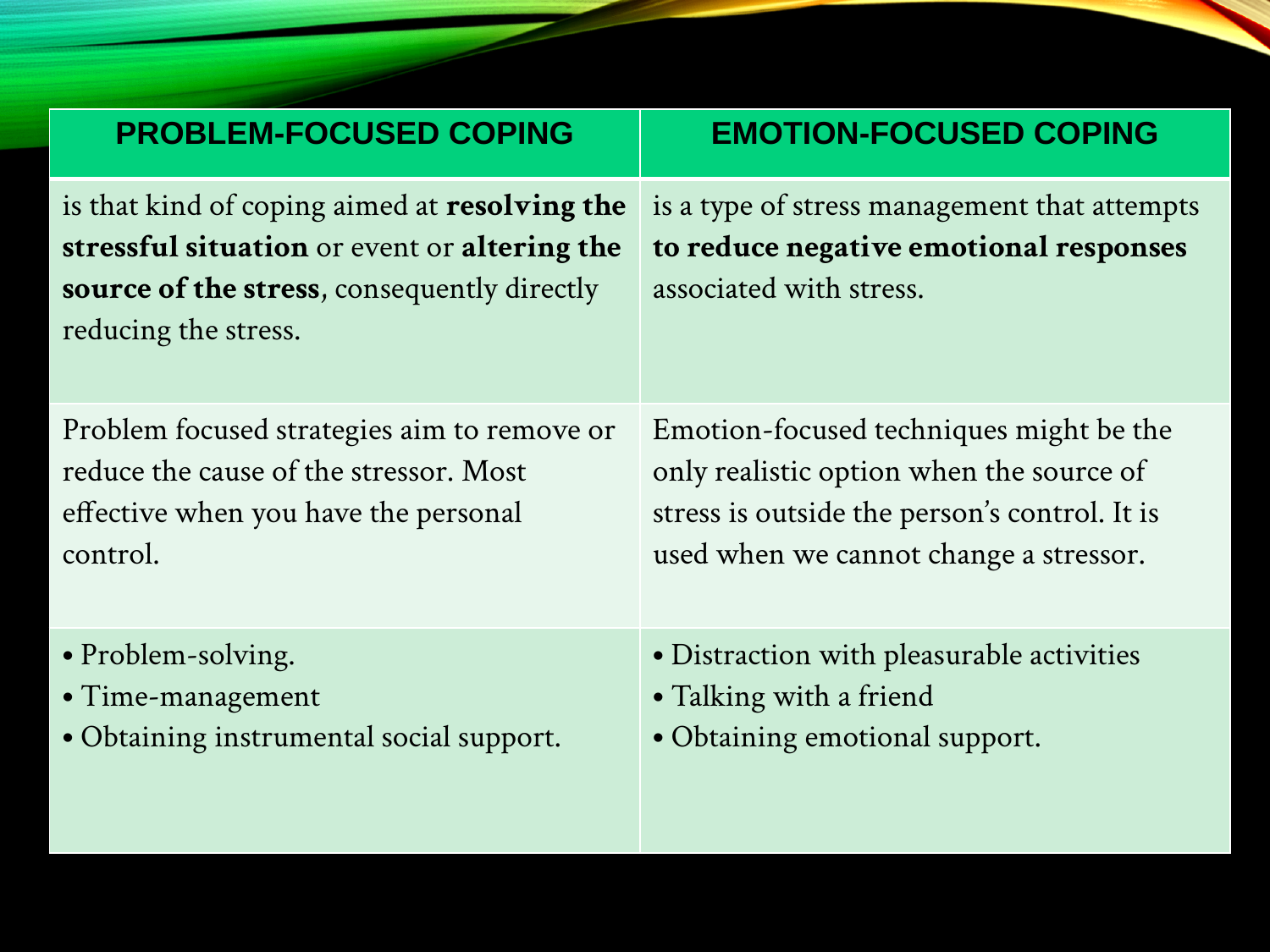

| PROBLEM-FOCUSED COPING | EMOTION-FOCUSED COPING |
| --- | --- |
| is that kind of coping aimed at resolving the stressful situation or event or altering the source of the stress, consequently directly reducing the stress. | is a type of stress management that attempts to reduce negative emotional responses associated with stress. |
| Problem focused strategies aim to remove or reduce the cause of the stressor. Most effective when you have the personal control. | Emotion-focused techniques might be the only realistic option when the source of stress is outside the person’s control. It is used when we cannot change a stressor. |
| Problem-solving. Time-management Obtaining instrumental social support. | Distraction with pleasurable activities Talking with a friend Obtaining emotional support. |